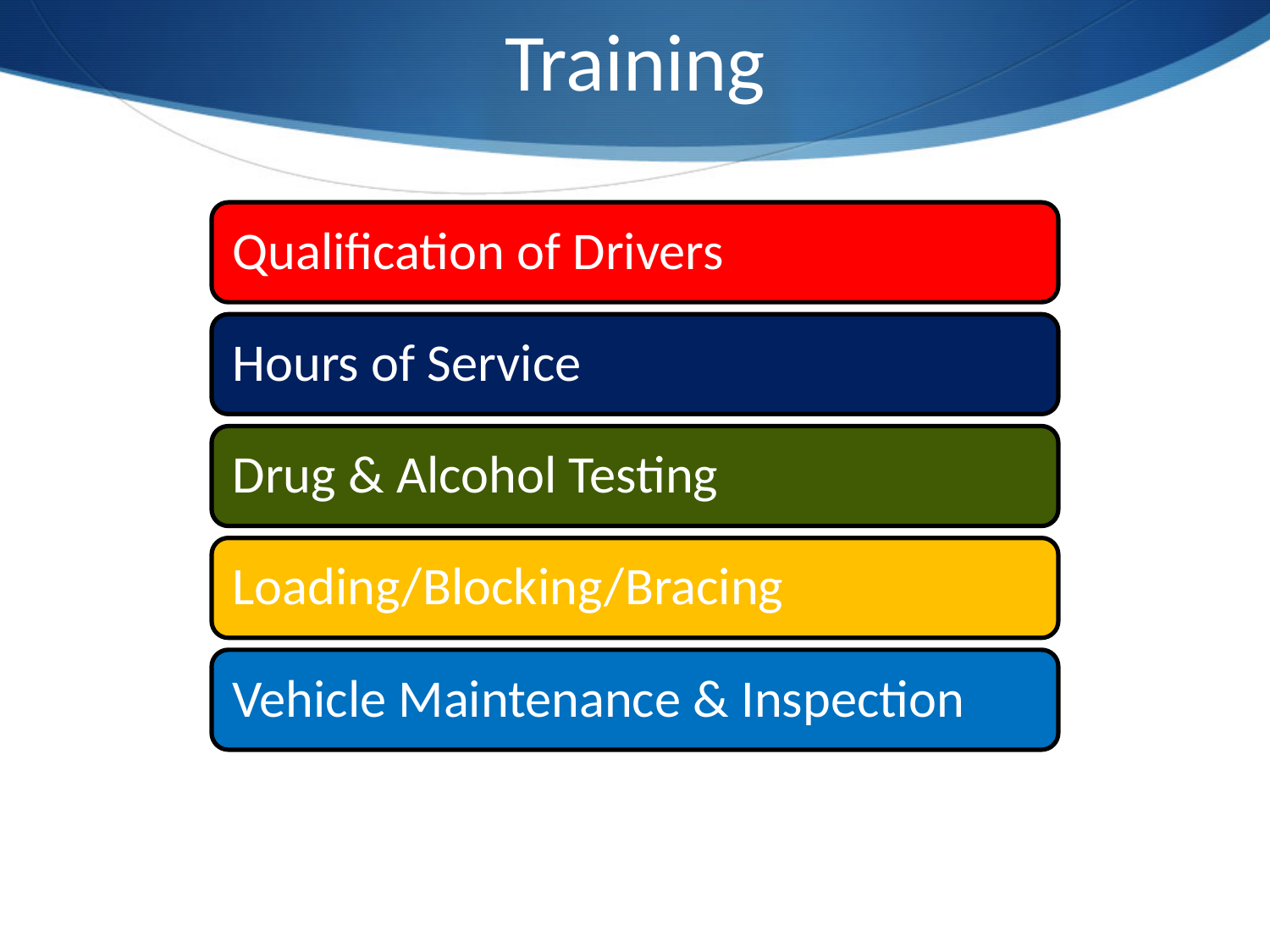

# Training
Qualification of Drivers
Hours of Service
Drug & Alcohol Testing
Loading/Blocking/Bracing
Vehicle Maintenance & Inspection